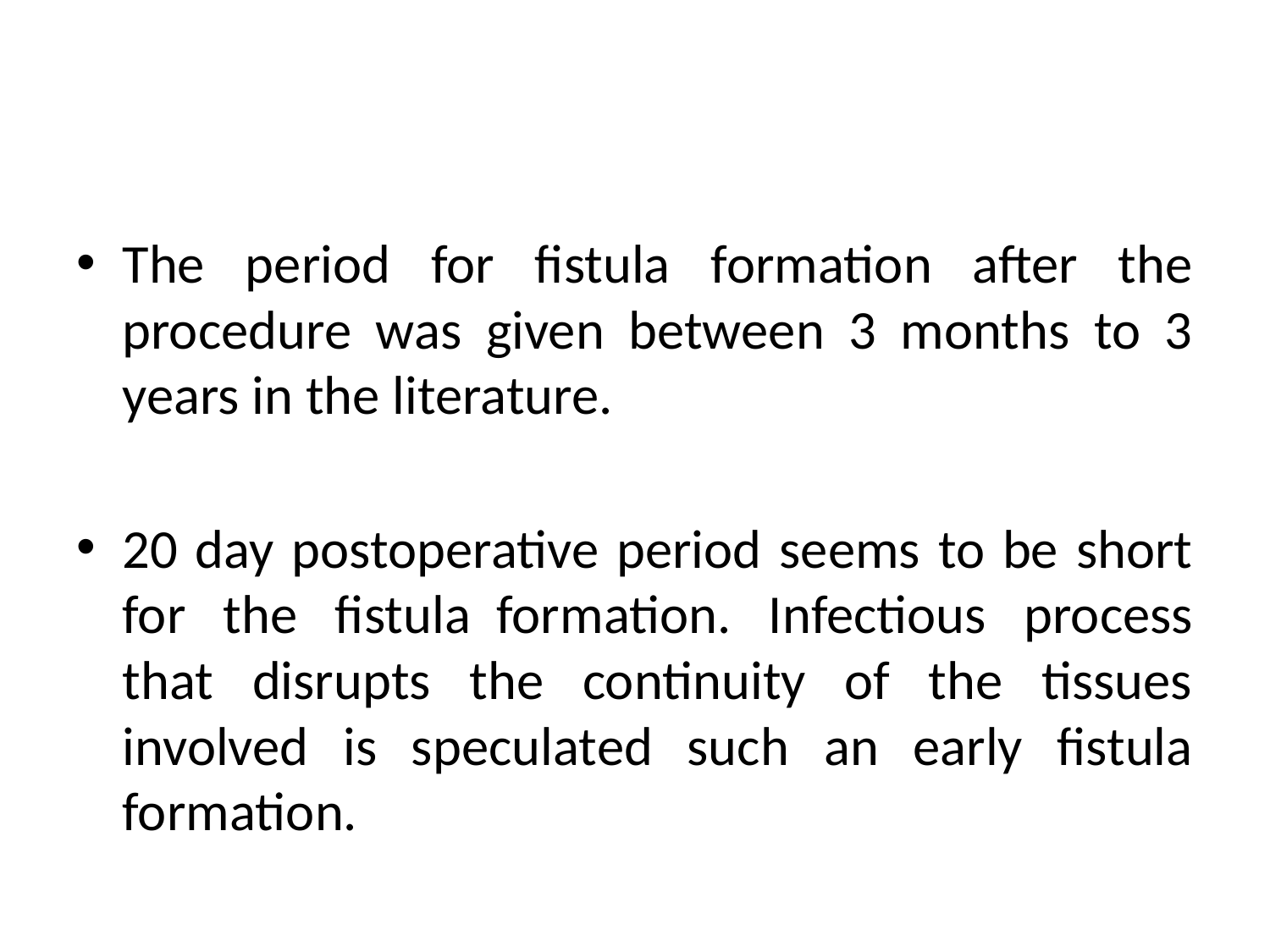

#
The period for fistula formation after the procedure was given between 3 months to 3 years in the literature.

20 day postoperative period seems to be short for the fistula  formation. Infectious process that disrupts the continuity of the tissues involved is speculated such an early fistula formation.